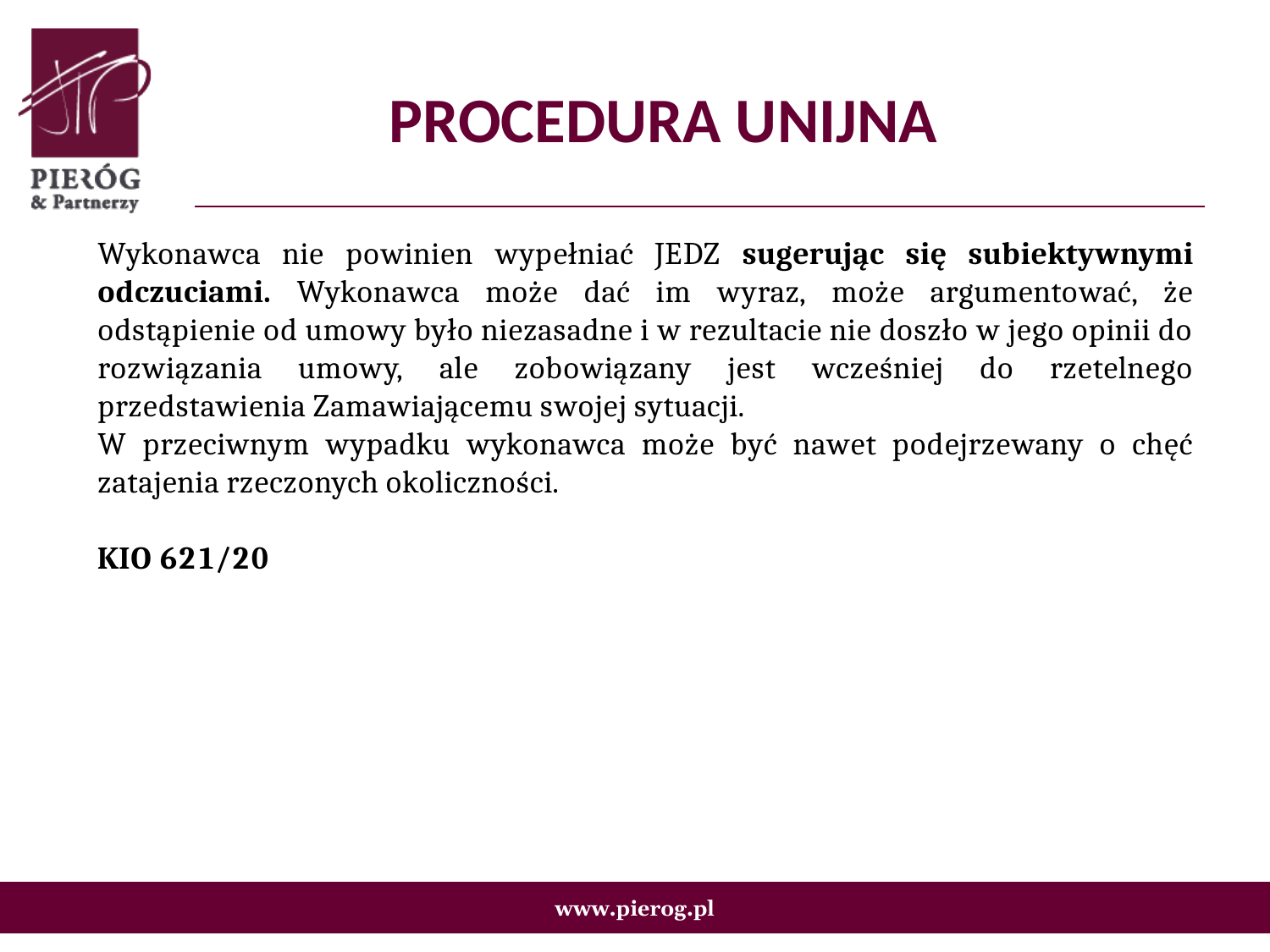

# PROCEDURA UNIJNA
Wykonawca nie powinien wypełniać JEDZ sugerując się subiektywnymi odczuciami. Wykonawca może dać im wyraz, może argumentować, że odstąpienie od umowy było niezasadne i w rezultacie nie doszło w jego opinii do rozwiązania umowy, ale zobowiązany jest wcześniej do rzetelnego przedstawienia Zamawiającemu swojej sytuacji.
W przeciwnym wypadku wykonawca może być nawet podejrzewany o chęć zatajenia rzeczonych okoliczności.

KIO 621/20